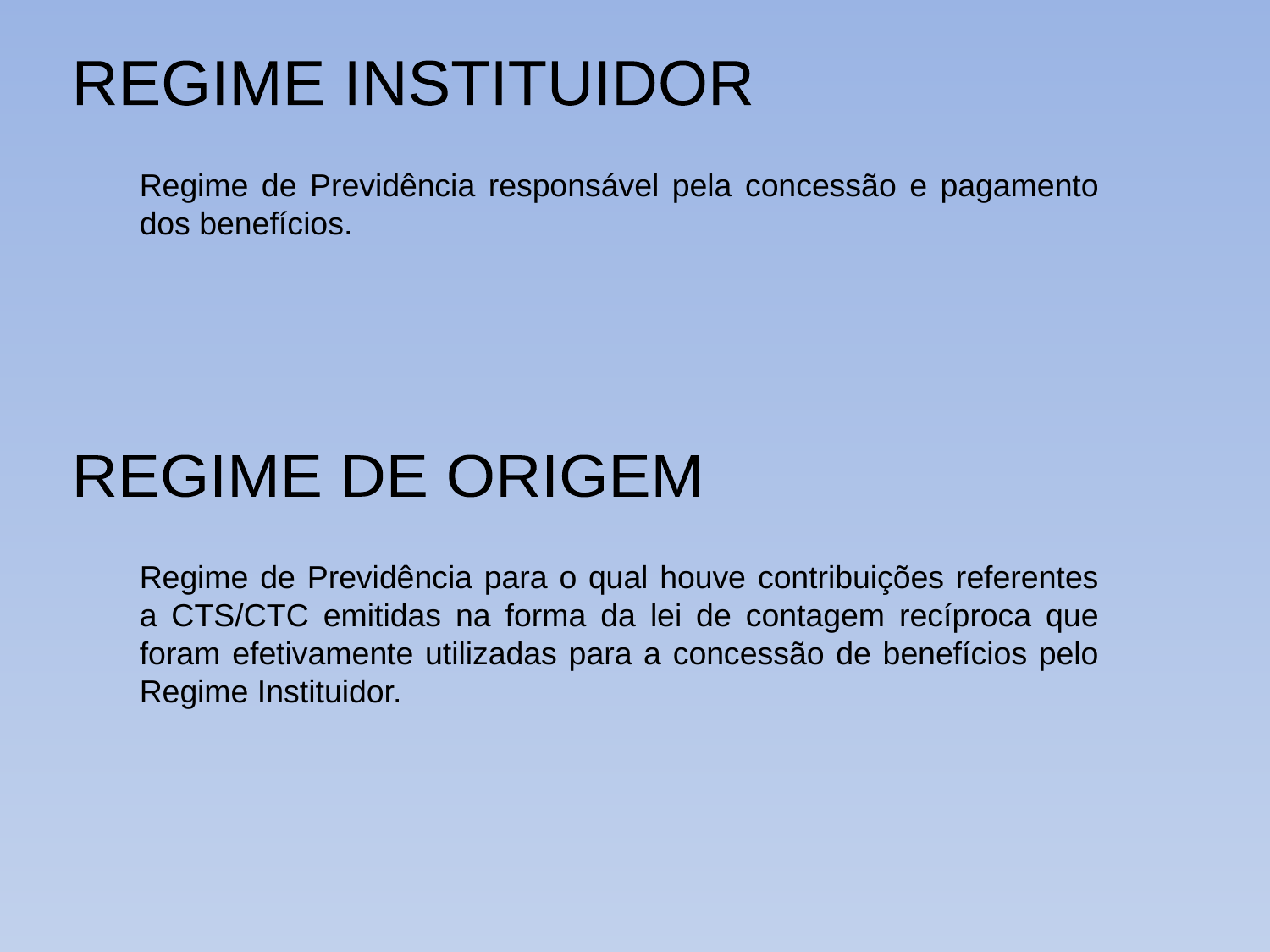

REGIME INSTITUIDOR
Regime de Previdência responsável pela concessão e pagamento dos benefícios.
REGIME DE ORIGEM
Regime de Previdência para o qual houve contribuições referentes a CTS/CTC emitidas na forma da lei de contagem recíproca que foram efetivamente utilizadas para a concessão de benefícios pelo Regime Instituidor.